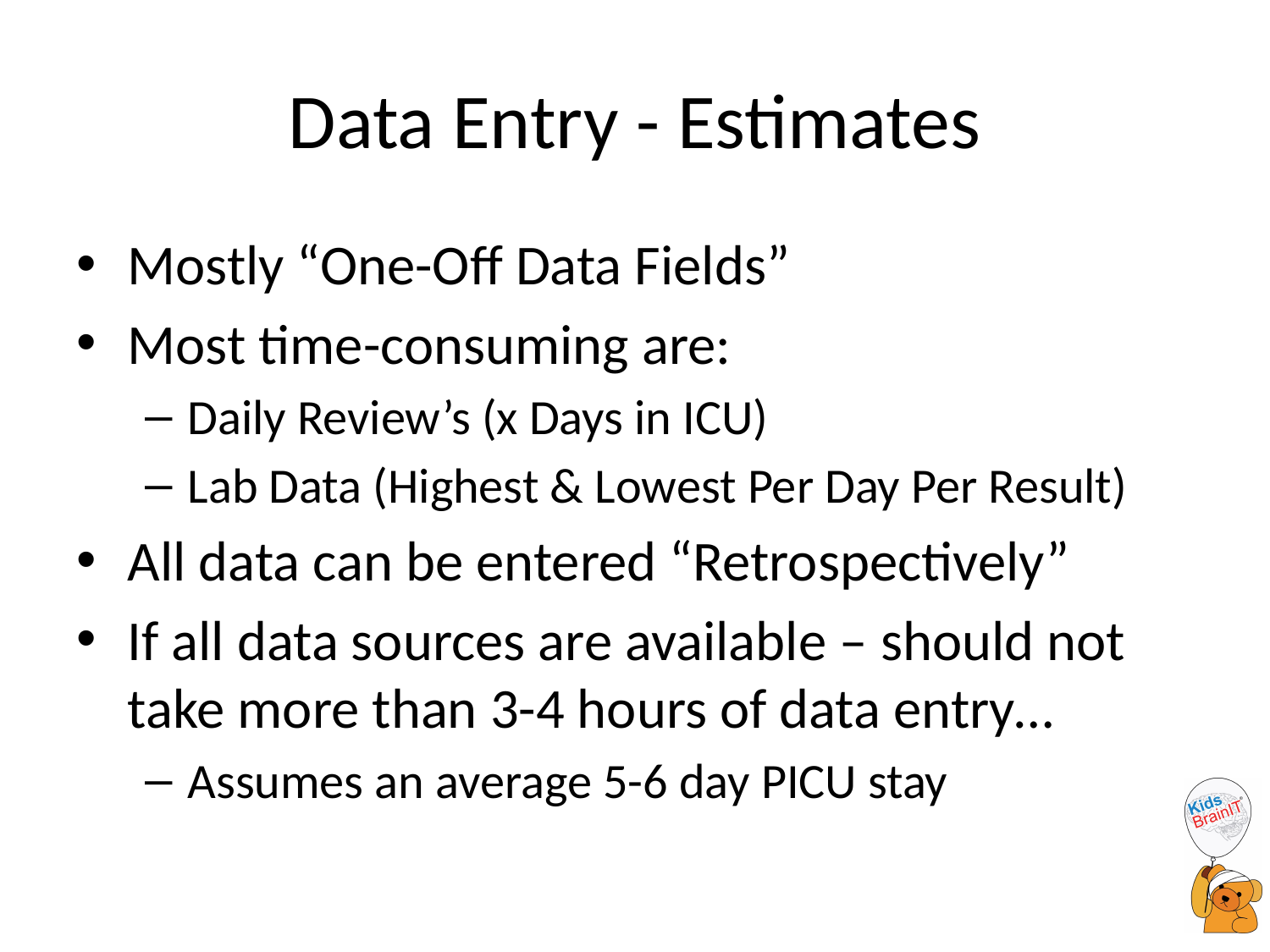

# Data Entry - Estimates
Mostly “One-Off Data Fields”
Most time-consuming are:
Daily Review’s (x Days in ICU)
Lab Data (Highest & Lowest Per Day Per Result)
All data can be entered “Retrospectively”
If all data sources are available – should not take more than 3-4 hours of data entry…
Assumes an average 5-6 day PICU stay